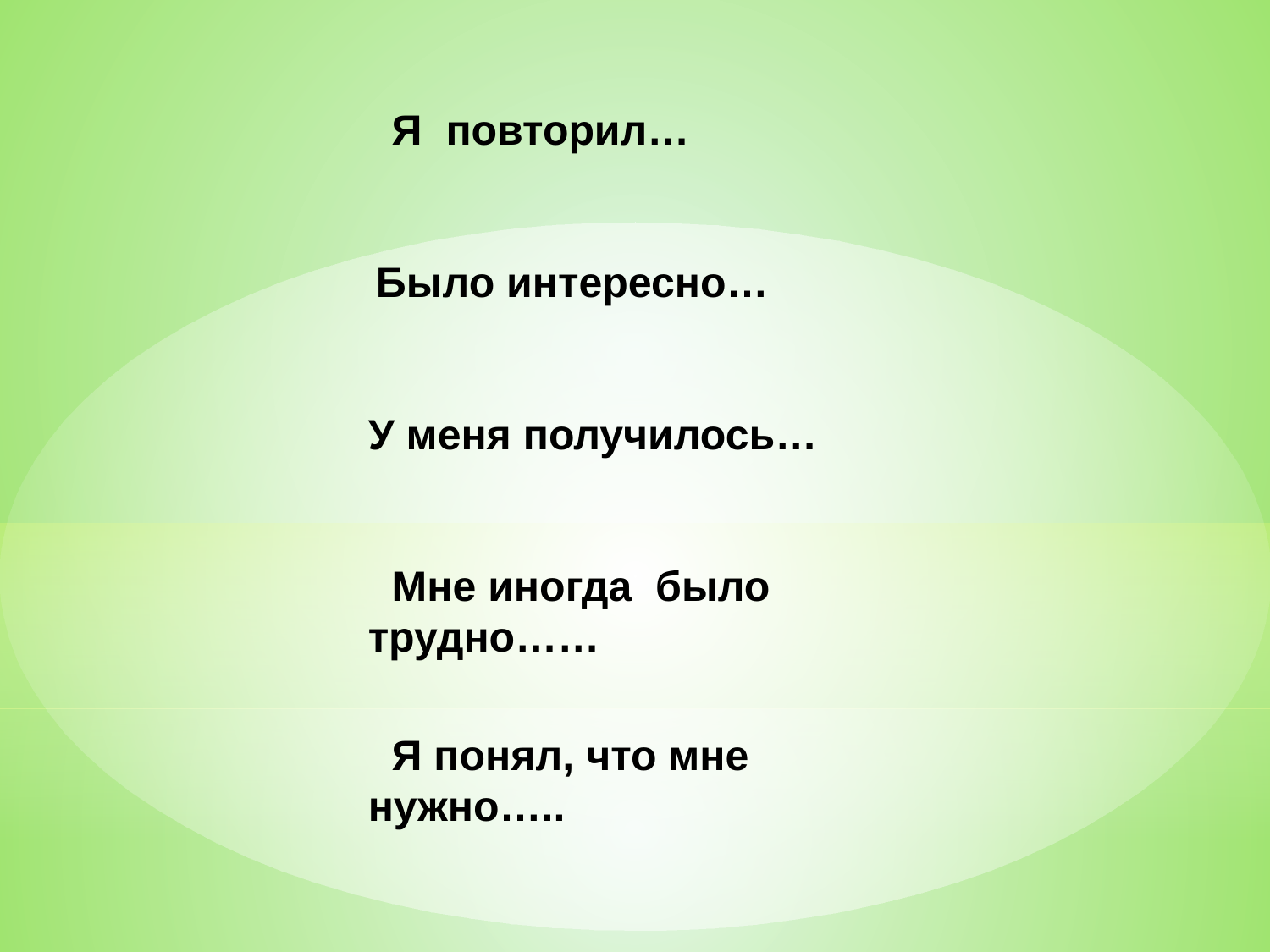

Я  повторил…

 Было интересно…

У меня получилось…

  Мне иногда  было    трудно……

   Я понял, что мне нужно…..